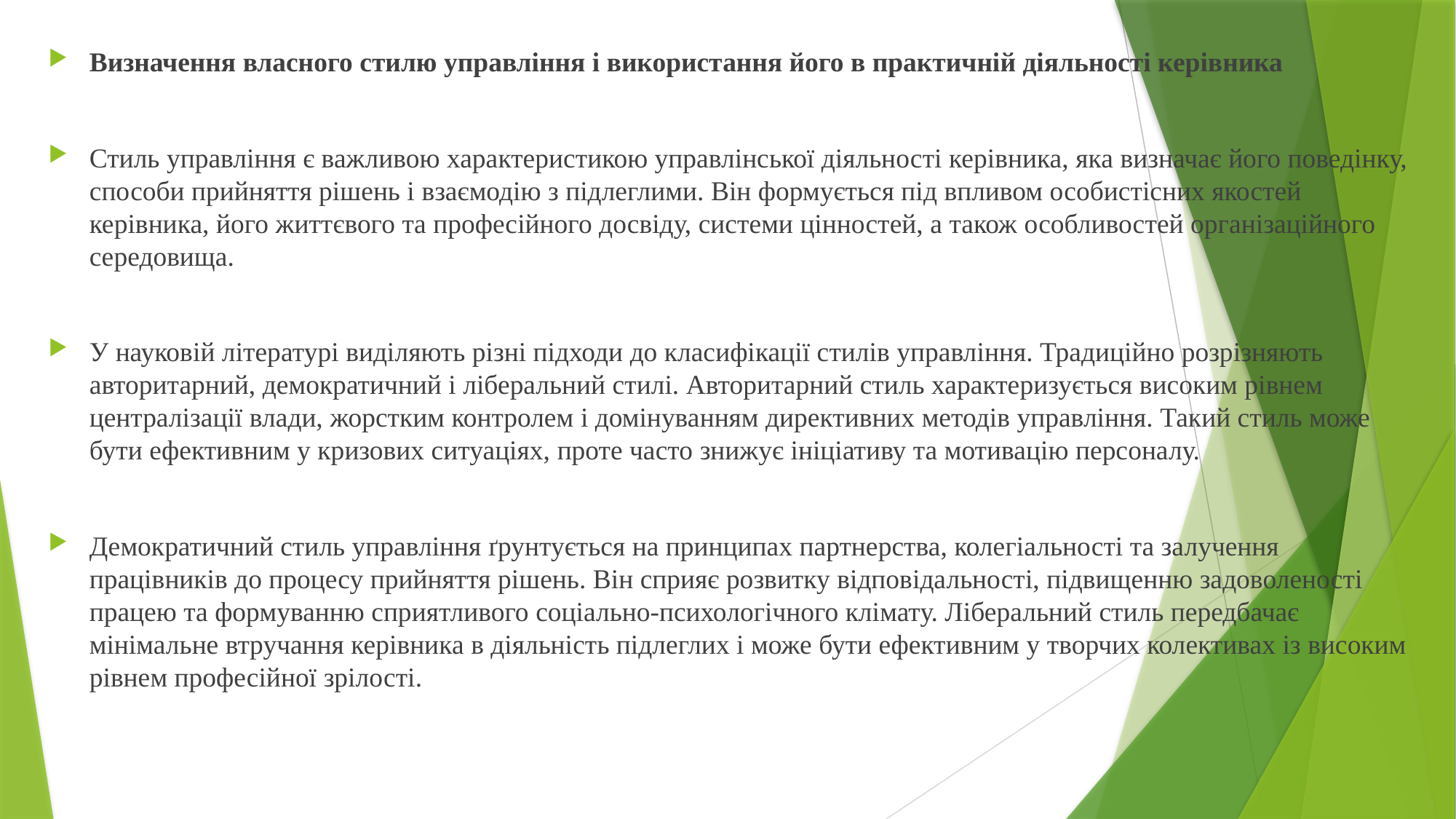

Визначення власного стилю управління і використання його в практичній діяльності керівника

Стиль управління є важливою характеристикою управлінської діяльності керівника, яка визначає його поведінку, способи прийняття рішень і взаємодію з підлеглими. Він формується під впливом особистісних якостей керівника, його життєвого та професійного досвіду, системи цінностей, а також особливостей організаційного середовища.

У науковій літературі виділяють різні підходи до класифікації стилів управління. Традиційно розрізняють авторитарний, демократичний і ліберальний стилі. Авторитарний стиль характеризується високим рівнем централізації влади, жорстким контролем і домінуванням директивних методів управління. Такий стиль може бути ефективним у кризових ситуаціях, проте часто знижує ініціативу та мотивацію персоналу.

Демократичний стиль управління ґрунтується на принципах партнерства, колегіальності та залучення працівників до процесу прийняття рішень. Він сприяє розвитку відповідальності, підвищенню задоволеності працею та формуванню сприятливого соціально-психологічного клімату. Ліберальний стиль передбачає мінімальне втручання керівника в діяльність підлеглих і може бути ефективним у творчих колективах із високим рівнем професійної зрілості.